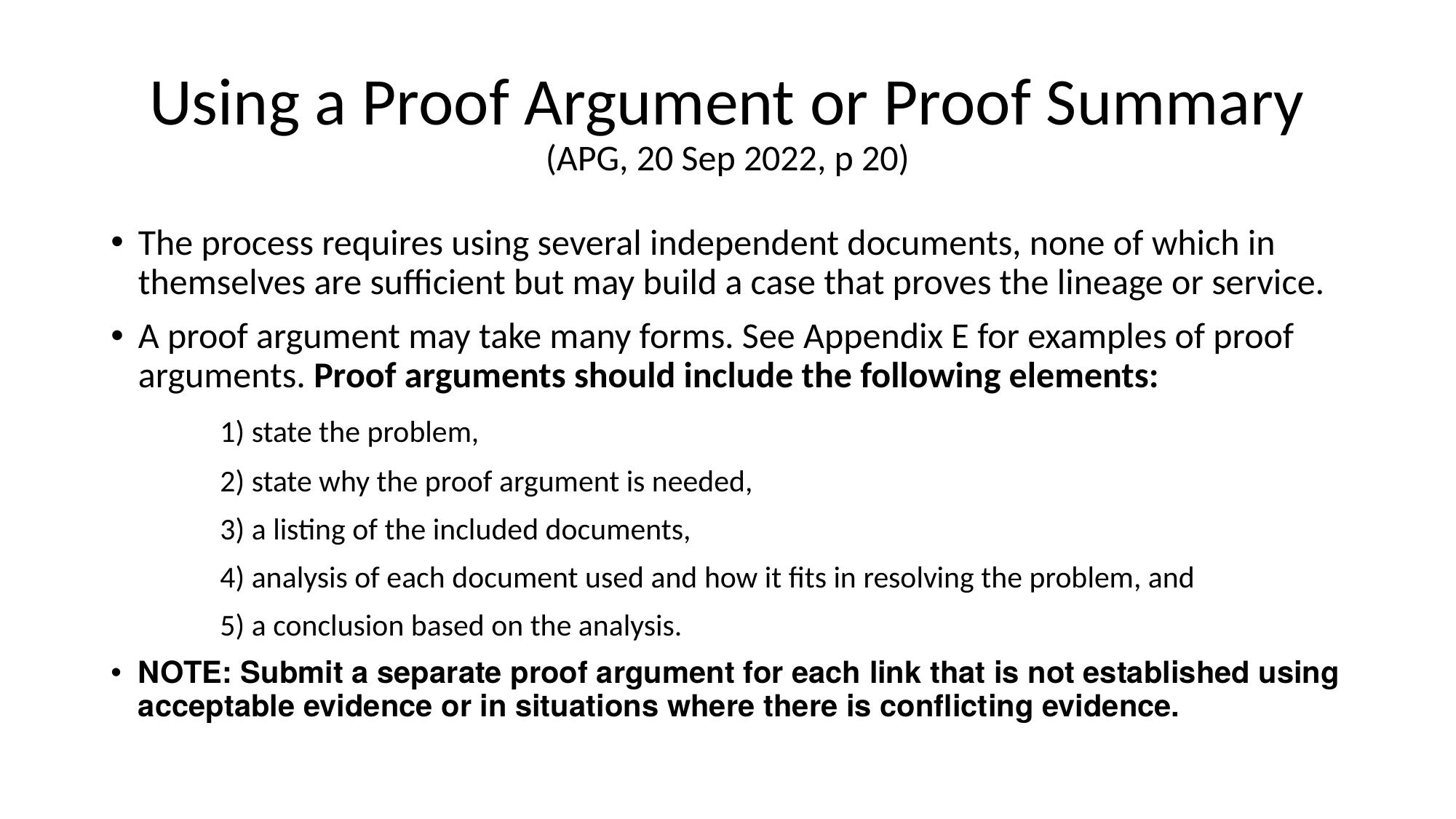

# Using a Proof Argument or Proof Summary (APG, 20 Sep 2022, p 20)
The process requires using several independent documents, none of which in themselves are sufficient but may build a case that proves the lineage or service.
A proof argument may take many forms. See Appendix E for examples of proof arguments. Proof arguments should include the following elements:
	1) state the problem,
	2) state why the proof argument is needed,
	3) a listing of the included documents,
	4) analysis of each document used and how it fits in resolving the problem, and
	5) a conclusion based on the analysis.
NOTE: Submit a separate proof argument for each link that is not established using acceptable evidence or in situations where there is conflicting evidence.